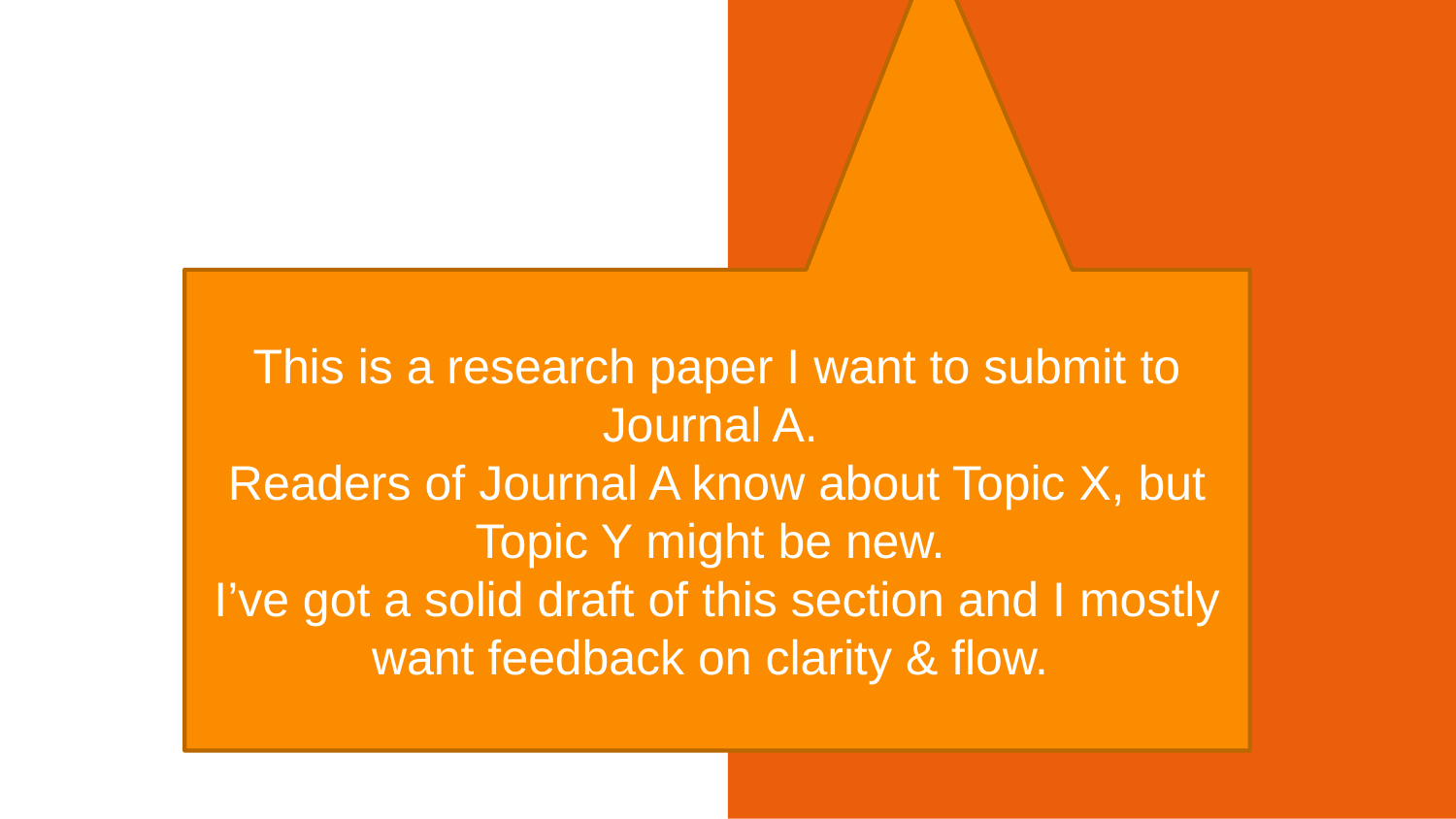

#
This is a research paper I want to submit to Journal A.
Readers of Journal A know about Topic X, but Topic Y might be new.
I’ve got a solid draft of this section and I mostly want feedback on clarity & flow.